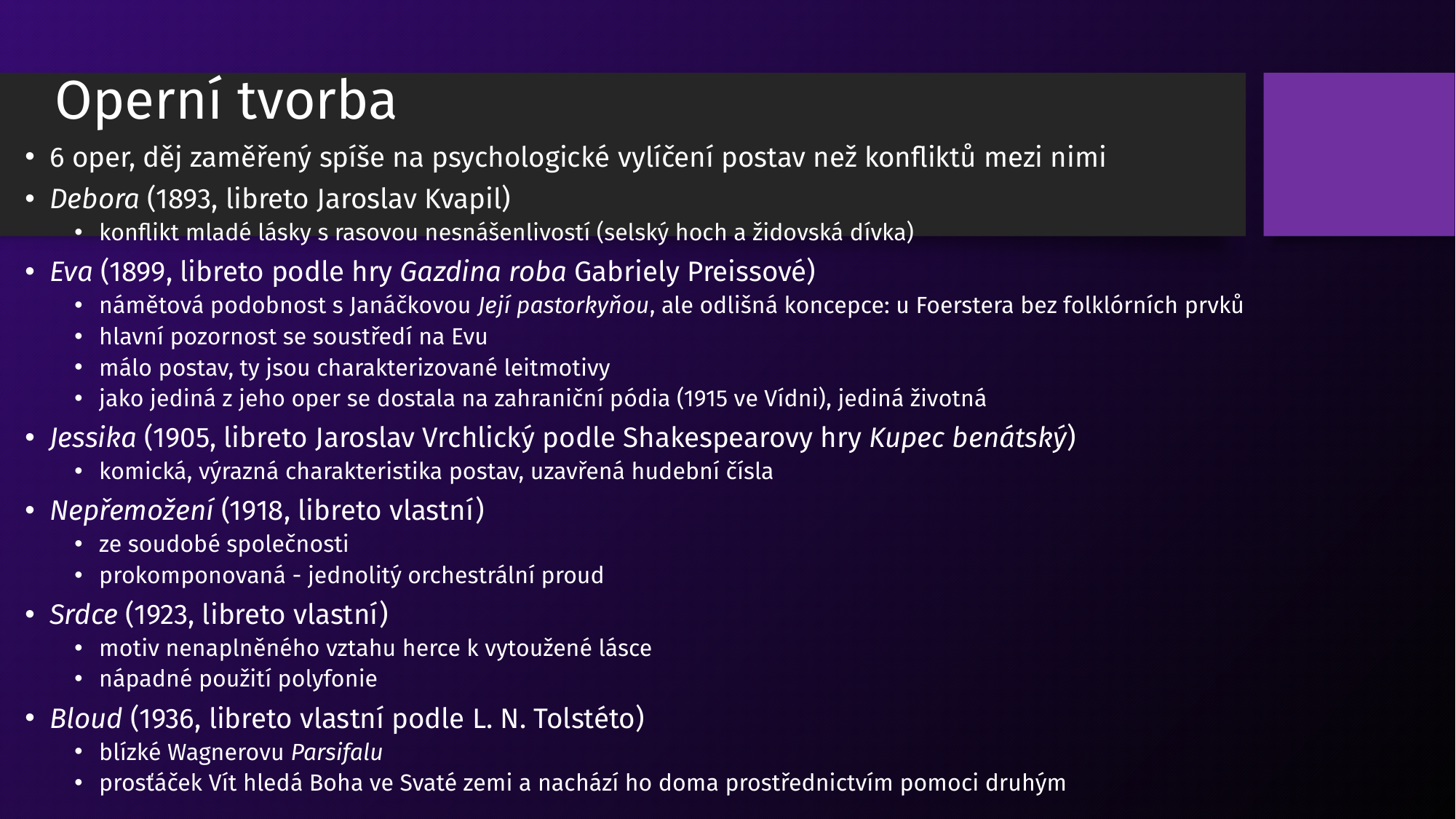

# Operní tvorba
6 oper, děj zaměřený spíše na psychologické vylíčení postav než konfliktů mezi nimi
Debora (1893, libreto Jaroslav Kvapil)
konflikt mladé lásky s rasovou nesnášenlivostí (selský hoch a židovská dívka)
Eva (1899, libreto podle hry Gazdina roba Gabriely Preissové)
námětová podobnost s Janáčkovou Její pastorkyňou, ale odlišná koncepce: u Foerstera bez folklórních prvků
hlavní pozornost se soustředí na Evu
málo postav, ty jsou charakterizované leitmotivy
jako jediná z jeho oper se dostala na zahraniční pódia (1915 ve Vídni), jediná životná
Jessika (1905, libreto Jaroslav Vrchlický podle Shakespearovy hry Kupec benátský)
komická, výrazná charakteristika postav, uzavřená hudební čísla
Nepřemožení (1918, libreto vlastní)
ze soudobé společnosti
prokomponovaná - jednolitý orchestrální proud
Srdce (1923, libreto vlastní)
motiv nenaplněného vztahu herce k vytoužené lásce
nápadné použití polyfonie
Bloud (1936, libreto vlastní podle L. N. Tolstéto)
blízké Wagnerovu Parsifalu
prosťáček Vít hledá Boha ve Svaté zemi a nachází ho doma prostřednictvím pomoci druhým